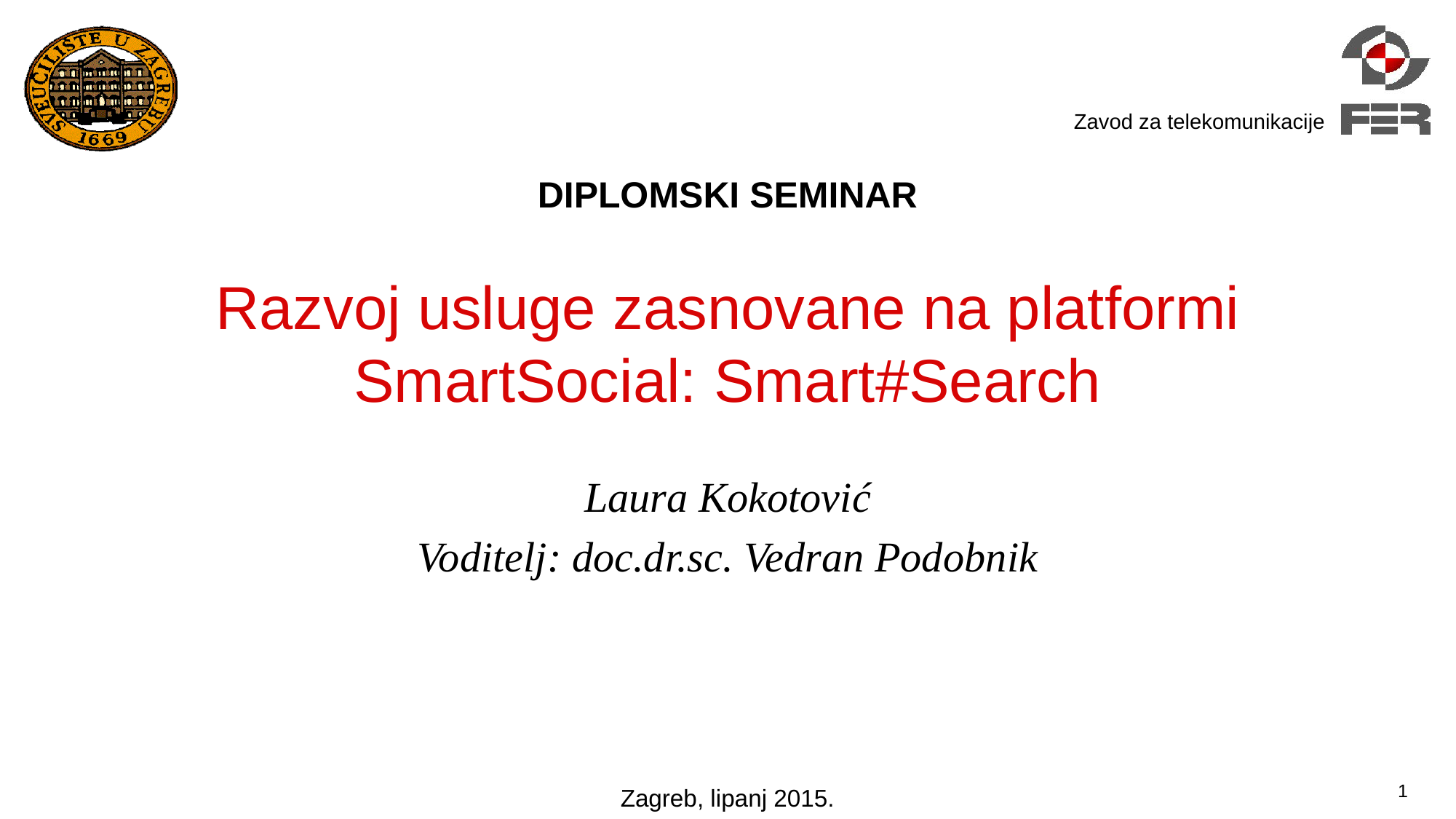

DIPLOMSKI SEMINAR
# Razvoj usluge zasnovane na platformi SmartSocial: Smart#Search
Laura Kokotović
Voditelj: doc.dr.sc. Vedran Podobnik
1
Zagreb, lipanj 2015.